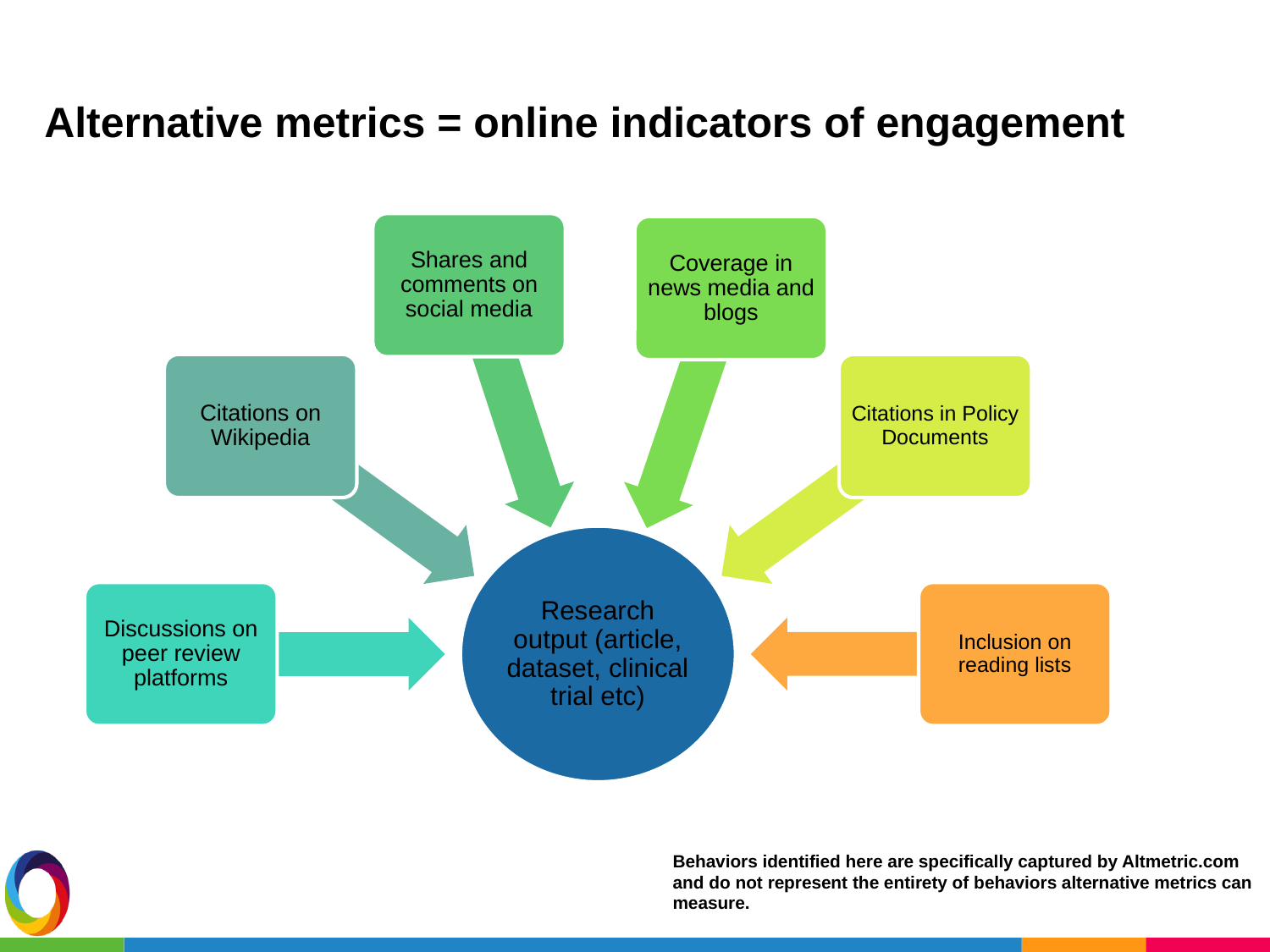

# Alternative metrics = online indicators of engagement

Shares and comments on social media
Coverage in news media and blogs

Citations on Wikipedia
Citations in Policy Documents

Research output (article, dataset, clinical trial etc)

Discussions on peer review platforms
Inclusion on reading lists

Behaviors identified here are specifically captured by Altmetric.com and do not represent the entirety of behaviors alternative metrics can measure.